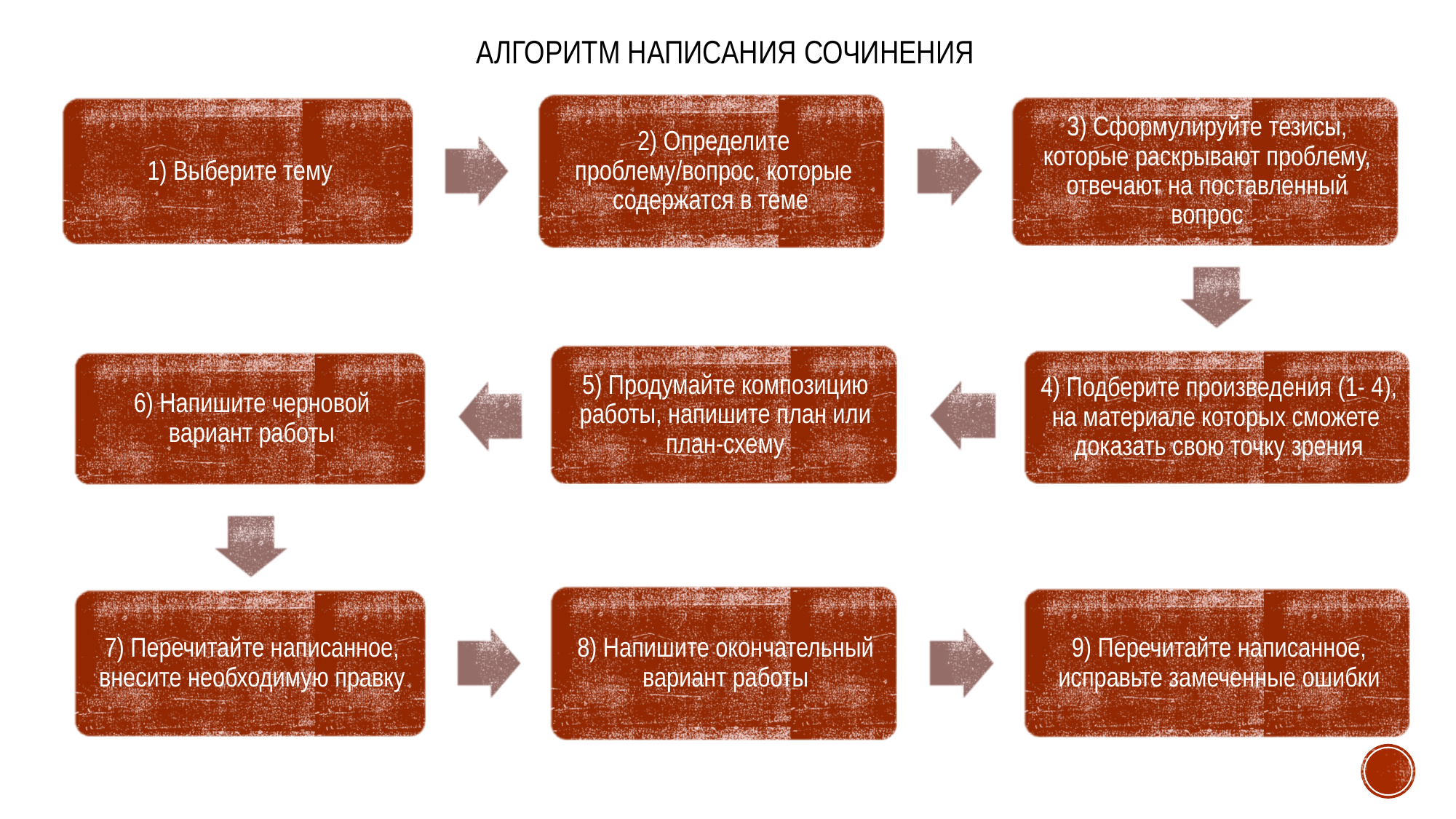

# Алгоритм написания сочинения
1) Выберите тему

2) Определите проблему/вопрос, которые содержатся в теме

3) Сформулируйте тезисы, которые раскрывают проблему, отвечают на поставленный вопрос

6) Напишите черновой вариант работы

5) Продумайте композицию работы, напишите план или план-схему

4) Подберите произведения (1- 4), на материале которых сможете  доказать свою точку зрения

7) Перечитайте написанное, внесите необходимую правку

8) Напишите окончательный вариант работы

9) Перечитайте написанное, исправьте замеченные ошибки